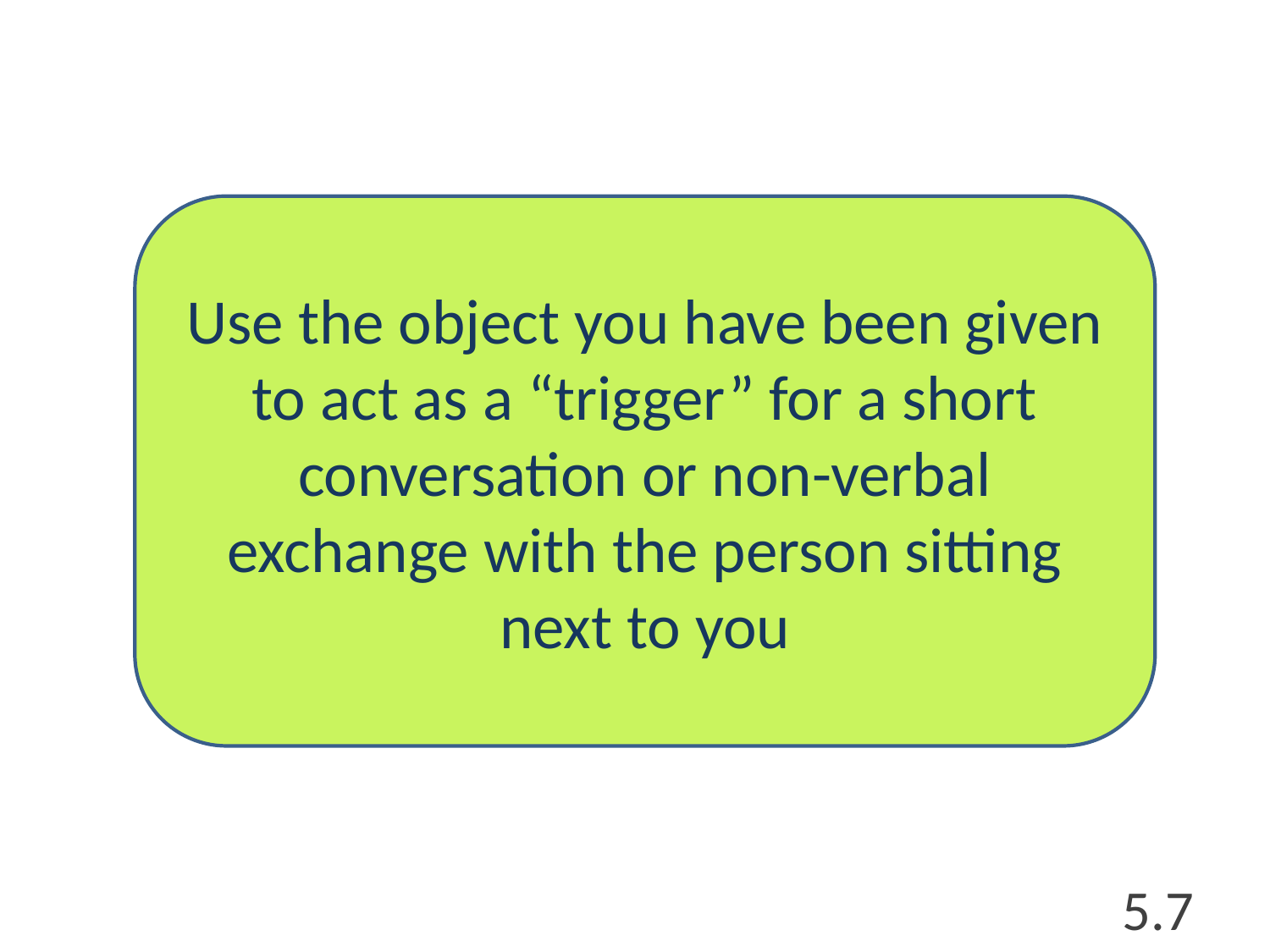

Use the object you have been given to act as a “trigger” for a short conversation or non-verbal exchange with the person sitting next to you
5.7